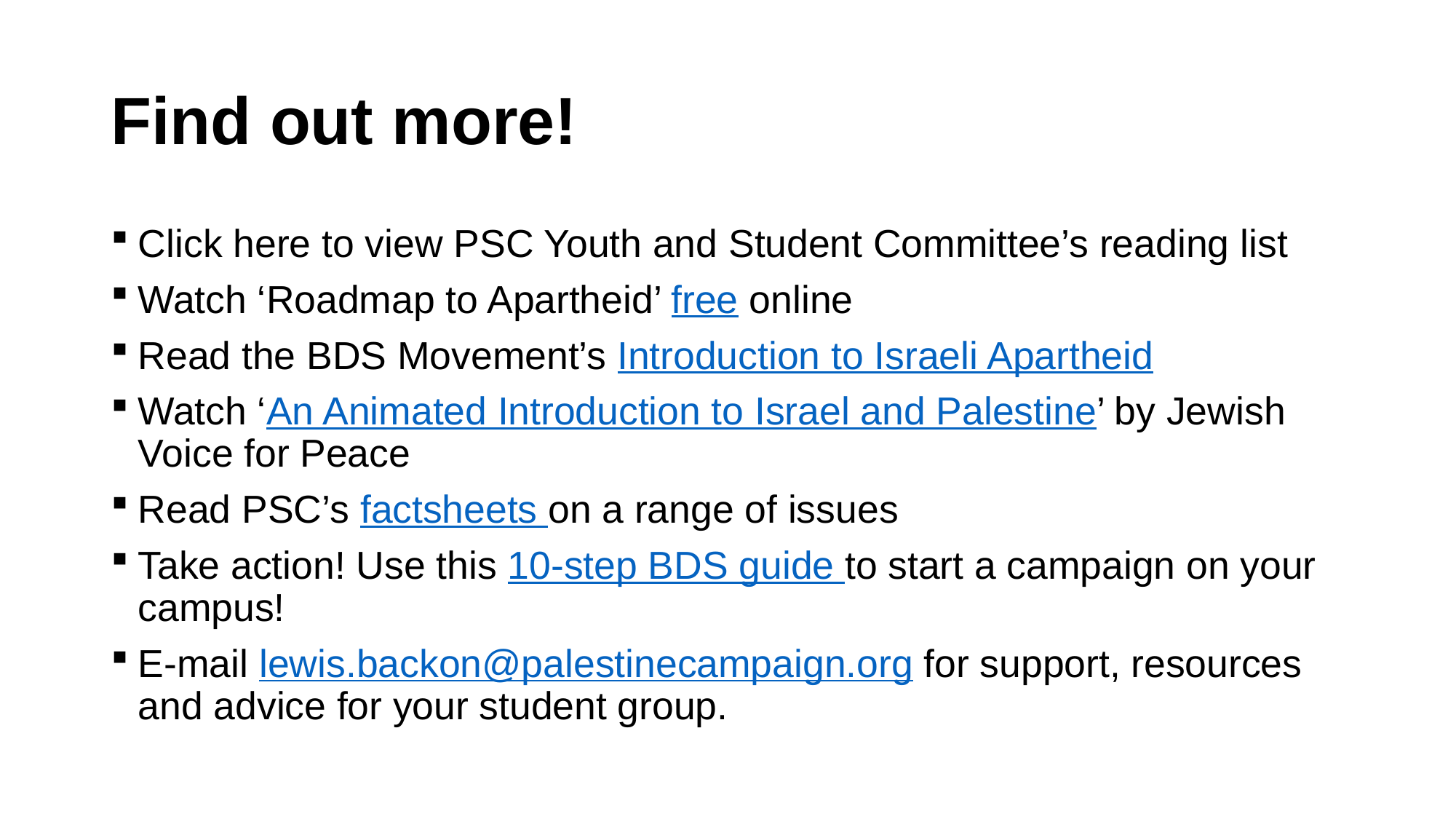

# Find out more!
Click here to view PSC Youth and Student Committee’s reading list
Watch ‘Roadmap to Apartheid’ free online
Read the BDS Movement’s Introduction to Israeli Apartheid
Watch ‘An Animated Introduction to Israel and Palestine’ by Jewish Voice for Peace
Read PSC’s factsheets on a range of issues
Take action! Use this 10-step BDS guide to start a campaign on your campus!
E-mail lewis.backon@palestinecampaign.org for support, resources and advice for your student group.